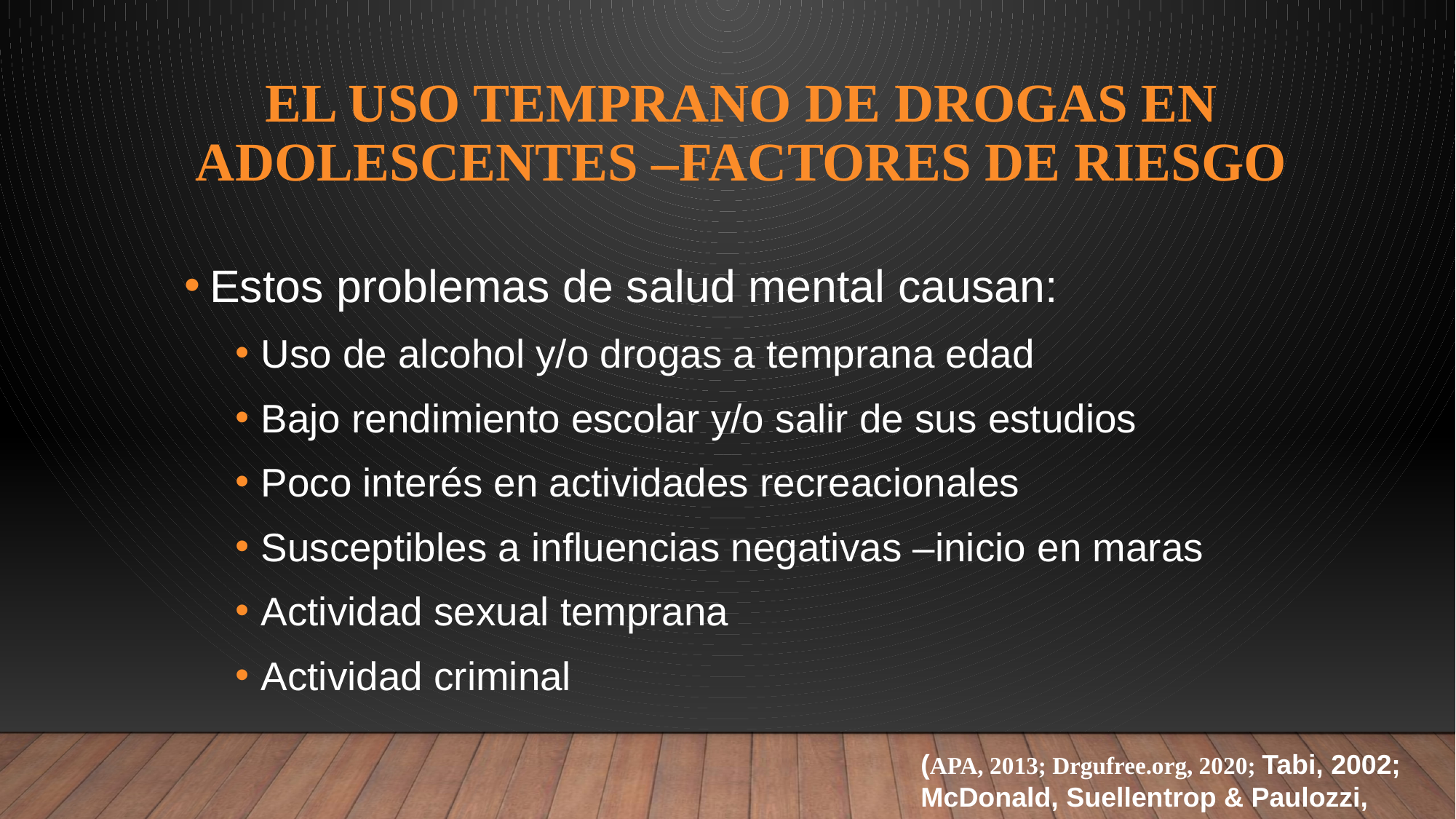

# El uso temprano de Drogas en adolescentes –factores de riesgo
Estos problemas de salud mental causan:
Uso de alcohol y/o drogas a temprana edad
Bajo rendimiento escolar y/o salir de sus estudios
Poco interés en actividades recreacionales
Susceptibles a influencias negativas –inicio en maras
Actividad sexual temprana
Actividad criminal

(APA, 2013; Drgufree.org, 2020; Tabi, 2002; McDonald, Suellentrop & Paulozzi, 2008; Rand, 2010)